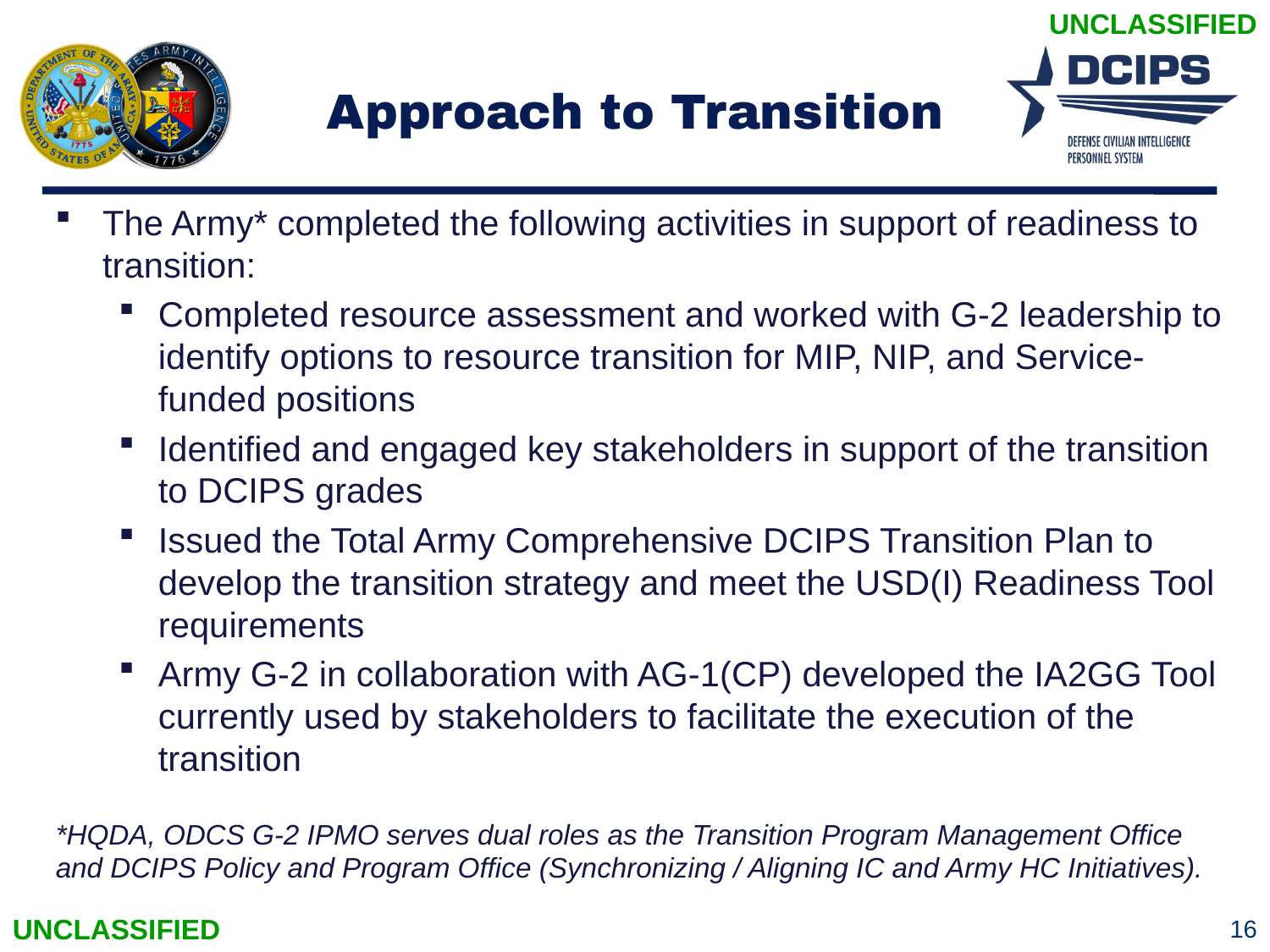

# Approach to Transition

The Army* completed the following activities in support of readiness to transition:
Completed resource assessment and worked with G-2 leadership to identify options to resource transition for MIP, NIP, and Service-funded positions
Identified and engaged key stakeholders in support of the transition to DCIPS grades
Issued the Total Army Comprehensive DCIPS Transition Plan to develop the transition strategy and meet the USD(I) Readiness Tool requirements
Army G-2 in collaboration with AG-1(CP) developed the IA2GG Tool currently used by stakeholders to facilitate the execution of the transition

*HQDA, ODCS G-2 IPMO serves dual roles as the Transition Program Management Office and DCIPS Policy and Program Office (Synchronizing / Aligning IC and Army HC Initiatives).

16